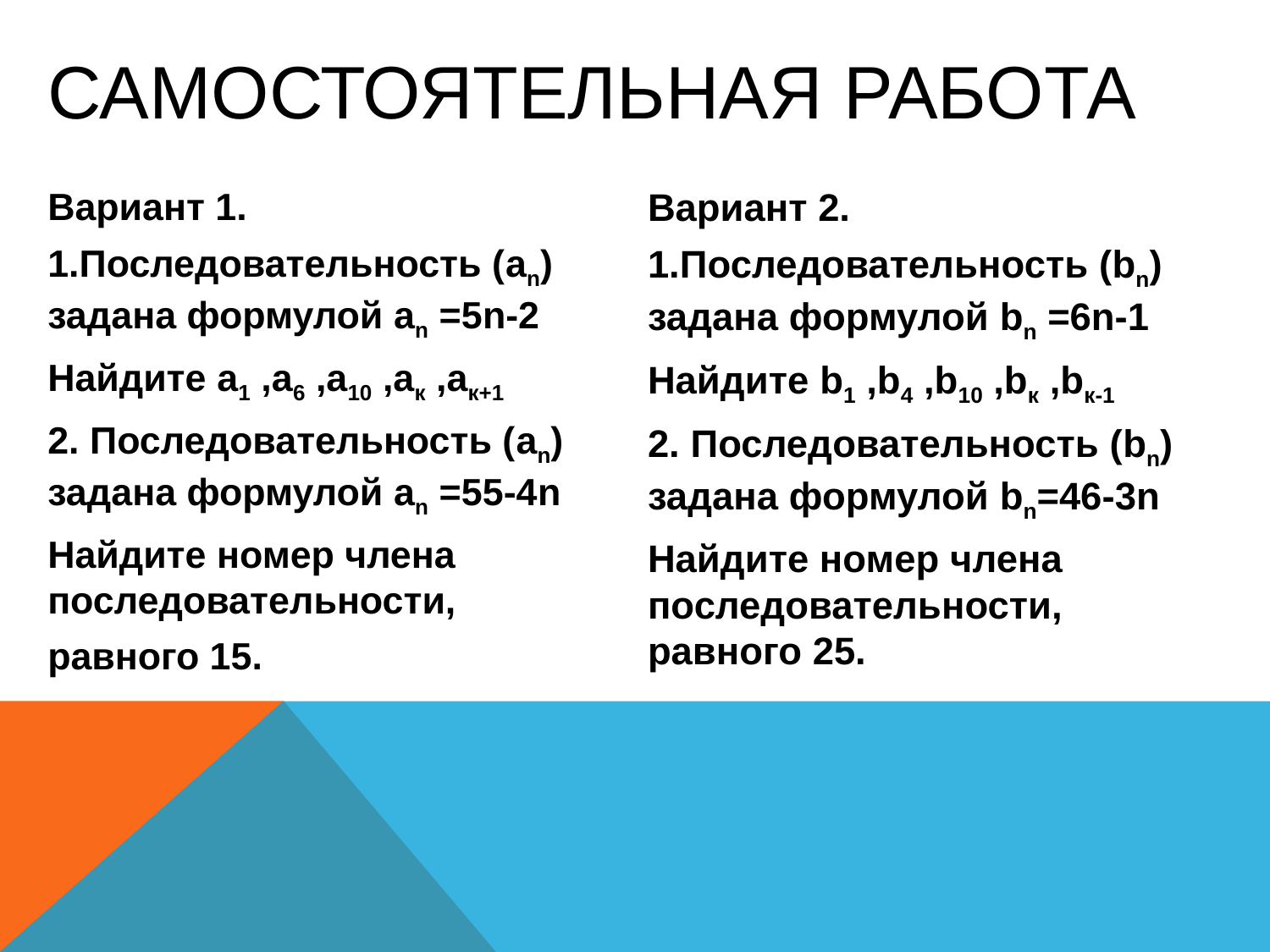

# Самостоятельная работа
Вариант 1.
1.Последовательность (an) задана формулой an =5n-2
Найдите a1 ,a6 ,a10 ,aк ,aк+1
2. Последовательность (an) задана формулой an =55-4n
Найдите номер члена последовательности,
равного 15.

Вариант 2.
1.Последовательность (bn) задана формулой bn =6n-1
Найдите b1 ,b4 ,b10 ,bк ,bк-1
2. Последовательность (bn) задана формулой bn=46-3n
Найдите номер члена последовательности, равного 25.